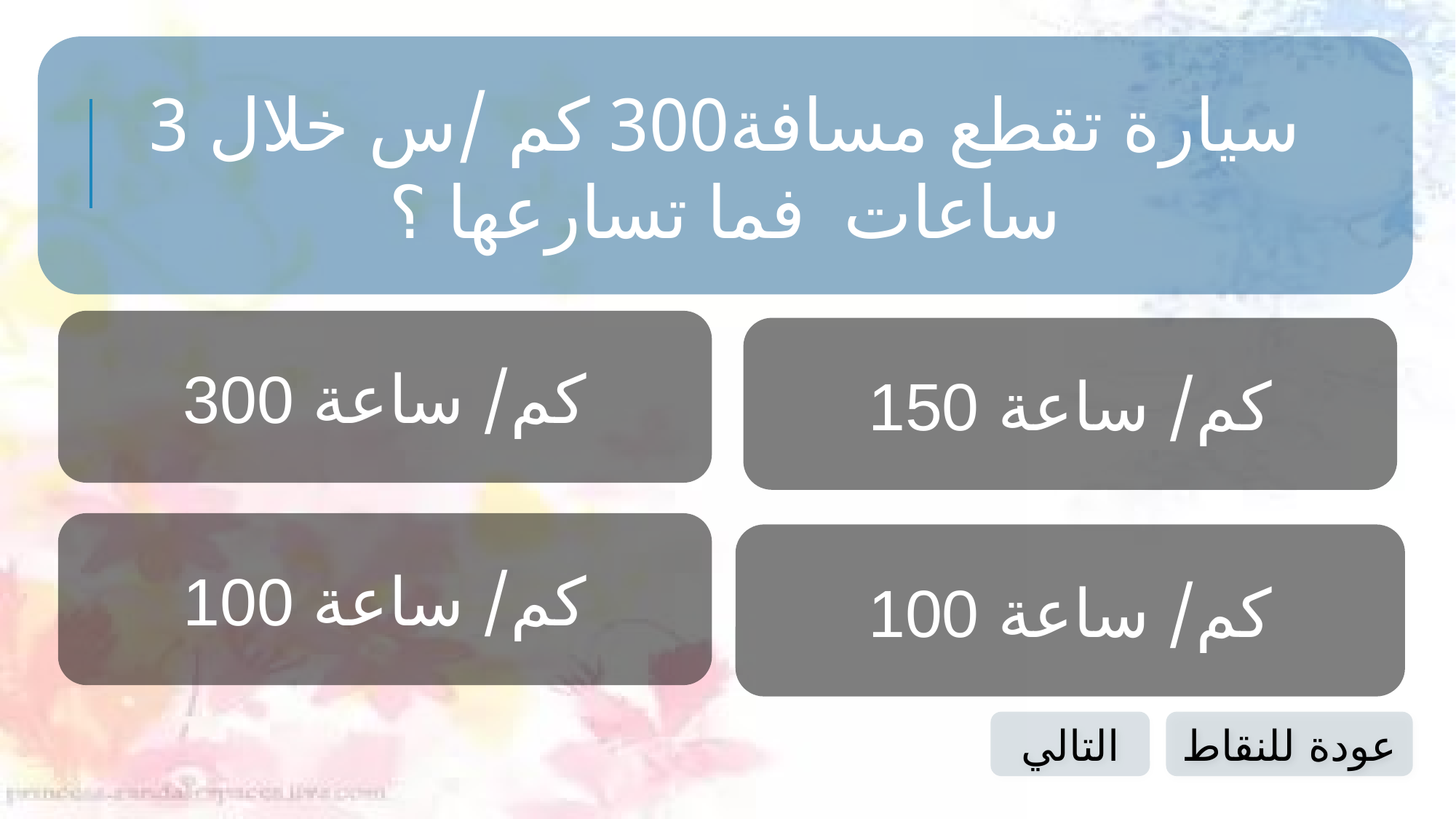

سيارة تقطع مسافة300 كم /س خلال 3 ساعات  فما تسارعها ؟
300 كم/ ساعة
150 كم/ ساعة
100 كم/ ساعة
100 كم/ ساعة
التالي
عودة للنقاط